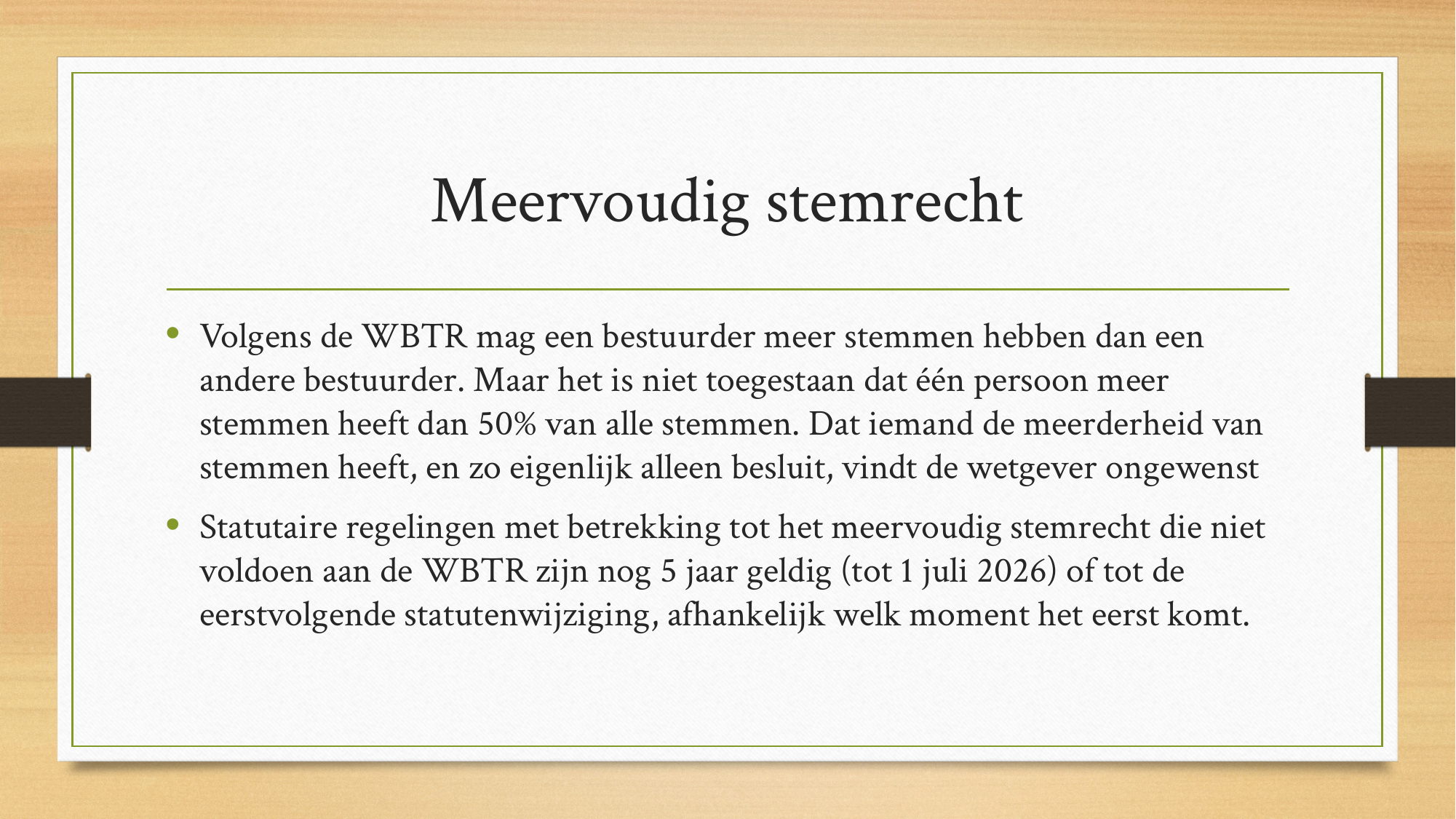

# Meervoudig stemrecht
Volgens de WBTR mag een bestuurder meer stemmen hebben dan een andere bestuurder. Maar het is niet toegestaan dat één persoon meer stemmen heeft dan 50% van alle stemmen. Dat iemand de meerderheid van stemmen heeft, en zo eigenlijk alleen besluit, vindt de wetgever ongewenst
Statutaire regelingen met betrekking tot het meervoudig stemrecht die niet voldoen aan de WBTR zijn nog 5 jaar geldig (tot 1 juli 2026) of tot de eerstvolgende statutenwijziging, afhankelijk welk moment het eerst komt.